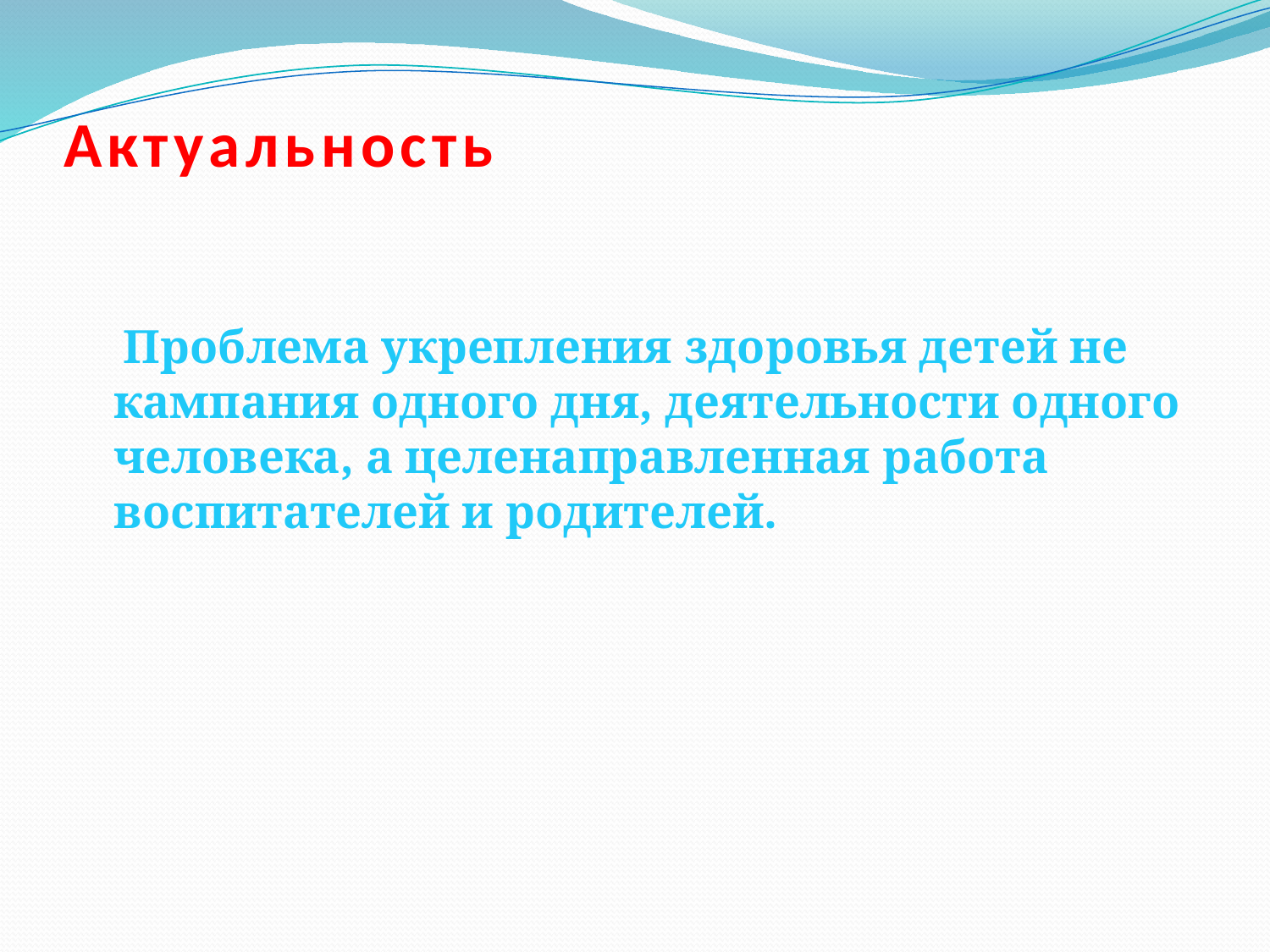

# Актуальность

    Проблема укрепления здоровья детей не кампания одного дня, деятельности одного человека, а целенаправленная работа воспитателей и родителей.